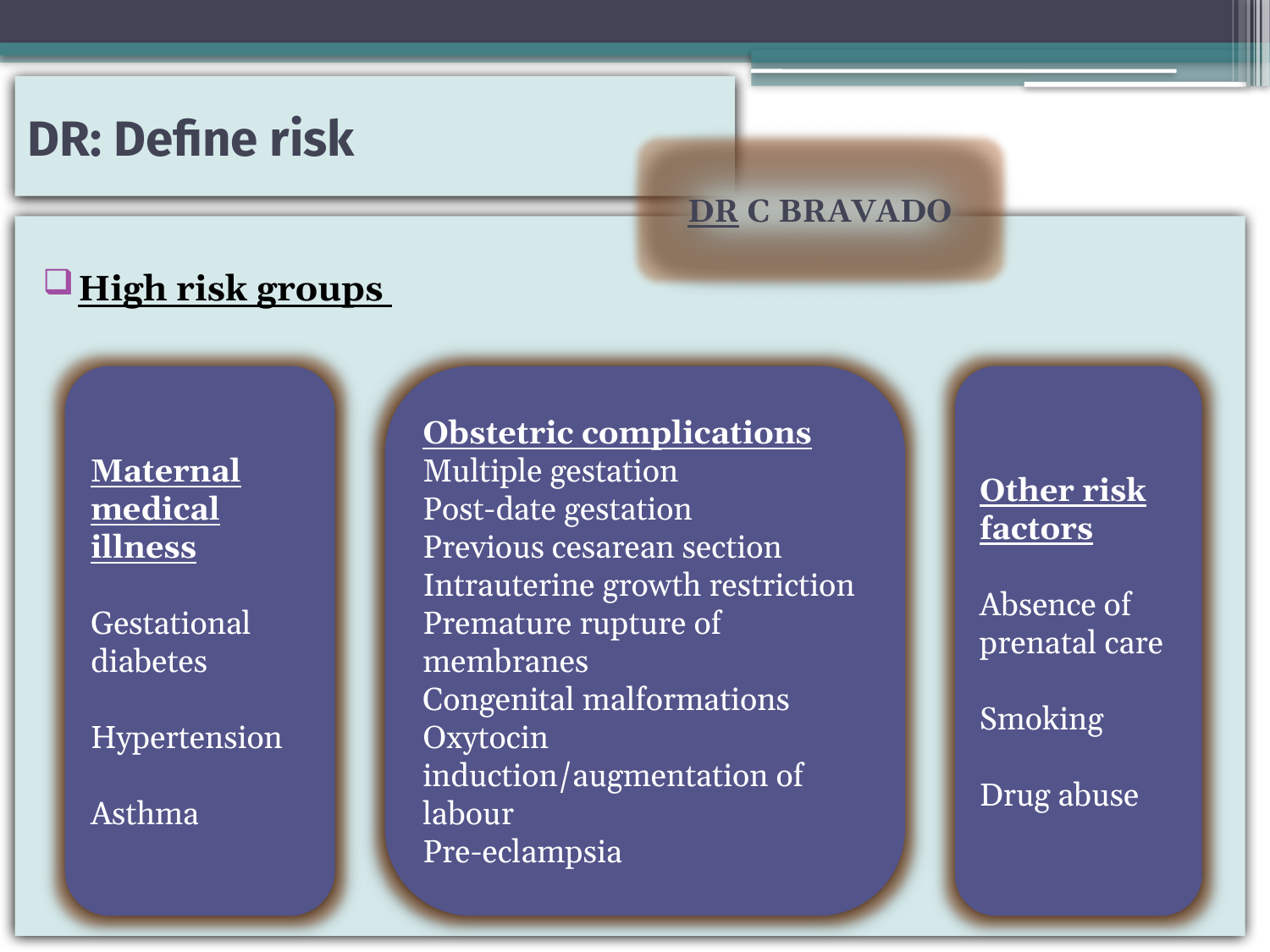

# DR: Define risk
DR C BRAVADO

High risk groups

Maternal medical illness

Gestational diabetes

Hypertension

Asthma
Obstetric complications
Multiple gestation
Post-date gestation
Previous cesarean section
Intrauterine growth restriction
Premature rupture of membranes
Congenital malformations
Oxytocin induction/augmentation of labour
Pre-eclampsia
Other risk factors

Absence of prenatal care

Smoking

Drug abuse